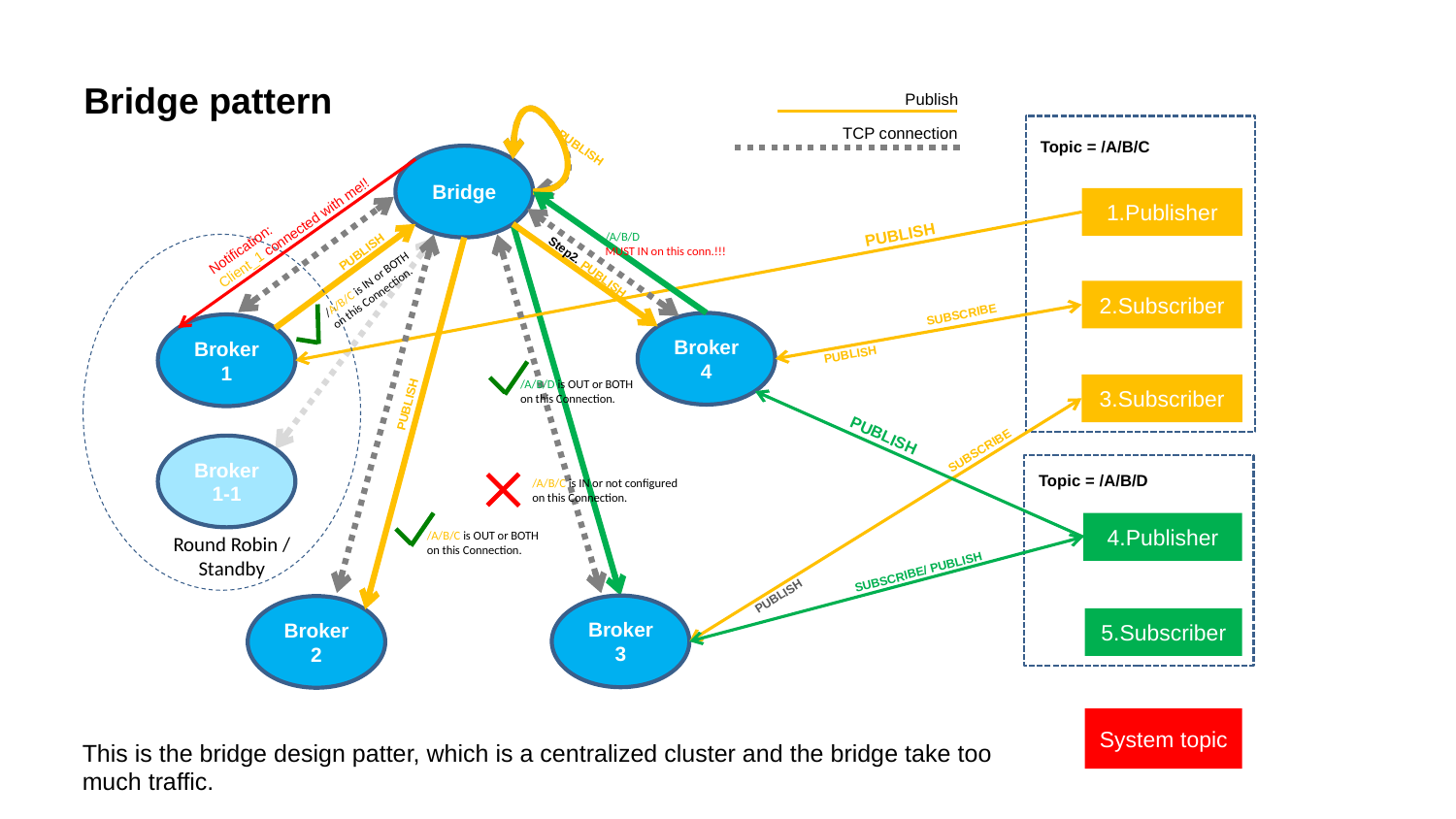

Bridge pattern
Publish
TCP connection

Topic = /A/B/C
PUBLISH
Bridge
1.Publisher
Notification:
Client_1 connected with me!!
PUBLISH
/A/B/D
MUST IN on this conn.!!!

PUBLISH
Step2. PUBLISH
/A/B/C is IN or BOTH
on this Connection.
2.Subscriber
SUBSCRIBE
Broker4
Broker1
PUBLISH
/A/B/D is OUT or BOTH
on this Connection.
3.Subscriber
 PUBLISH
PUBLISH
Broker1-1
SUBSCRIBE

Topic = /A/B/D
/A/B/C is IN or not configured
on this Connection.
4.Publisher
/A/B/C is OUT or BOTH
on this Connection.
Round Robin /
Standby
SUBSCRIBE/ PUBLISH
PUBLISH
Broker3
Broker2
5.Subscriber
System topic
This is the bridge design patter, which is a centralized cluster and the bridge take too much traffic.